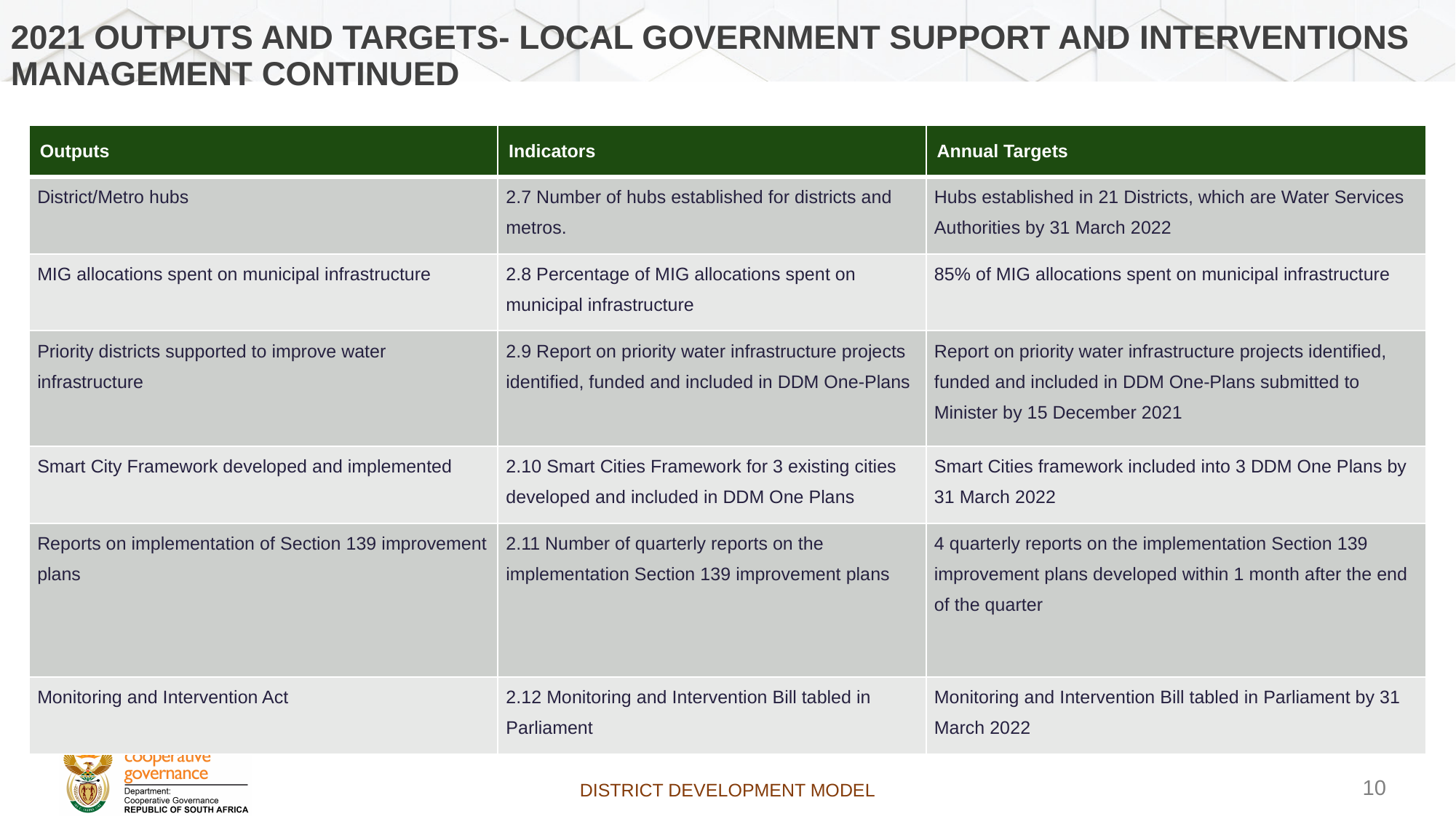

# 2021 Outputs and Targets- Local Government Support and Interventions Management continued
| Outputs | Indicators | Annual Targets |
| --- | --- | --- |
| District/Metro hubs | 2.7 Number of hubs established for districts and metros. | Hubs established in 21 Districts, which are Water Services Authorities by 31 March 2022 |
| MIG allocations spent on municipal infrastructure | 2.8 Percentage of MIG allocations spent on municipal infrastructure | 85% of MIG allocations spent on municipal infrastructure |
| Priority districts supported to improve water infrastructure | 2.9 Report on priority water infrastructure projects identified, funded and included in DDM One-Plans | Report on priority water infrastructure projects identified, funded and included in DDM One-Plans submitted to Minister by 15 December 2021 |
| Smart City Framework developed and implemented | 2.10 Smart Cities Framework for 3 existing cities developed and included in DDM One Plans | Smart Cities framework included into 3 DDM One Plans by 31 March 2022 |
| Reports on implementation of Section 139 improvement plans | 2.11 Number of quarterly reports on the implementation Section 139 improvement plans | 4 quarterly reports on the implementation Section 139 improvement plans developed within 1 month after the end of the quarter |
| Monitoring and Intervention Act | 2.12 Monitoring and Intervention Bill tabled in Parliament | Monitoring and Intervention Bill tabled in Parliament by 31 March 2022 |